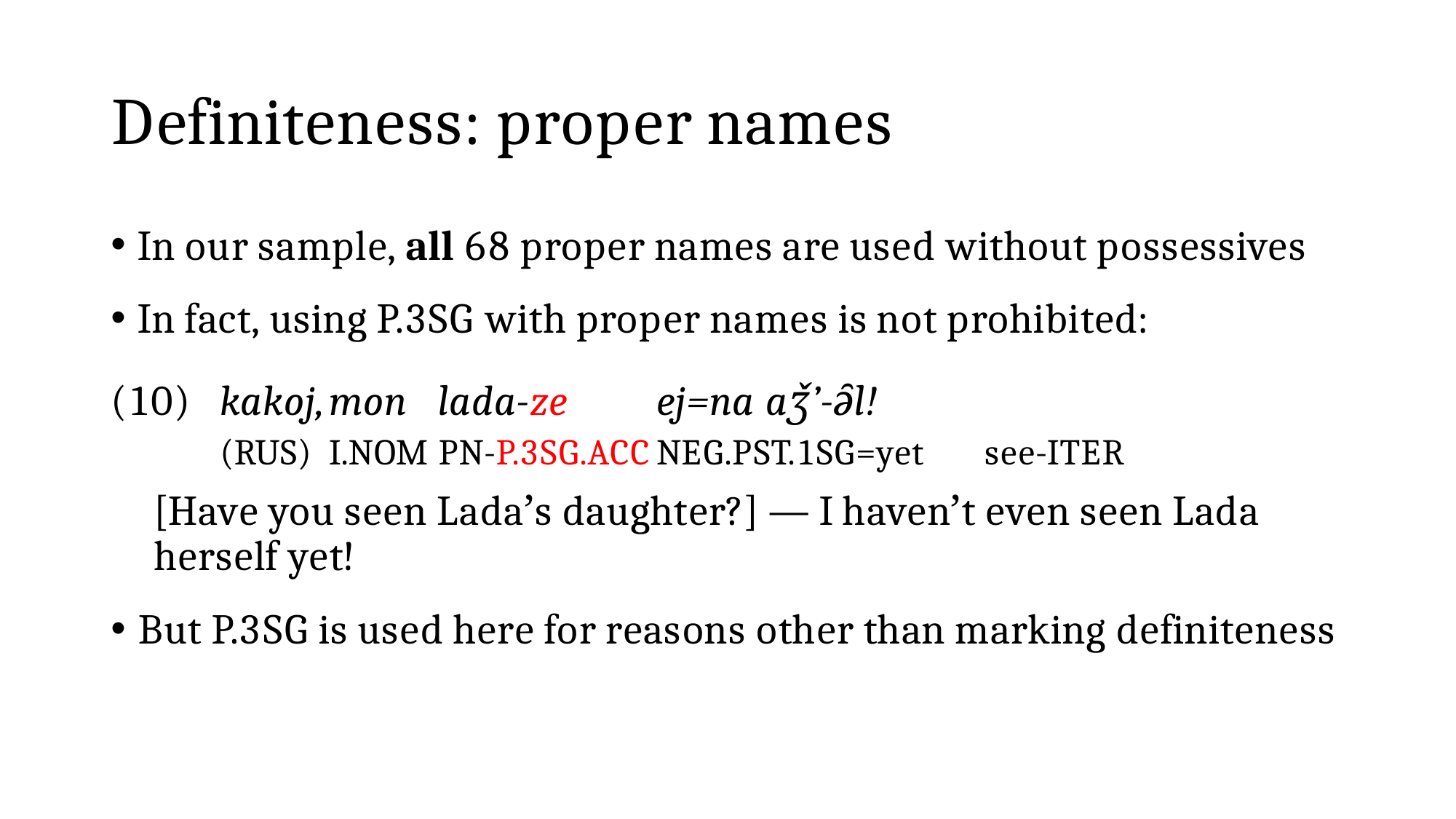

# Definiteness: proper names
In our sample, all 68 proper names are used without possessives
In fact, using p.3sg with proper names is not prohibited:
(10)	kakoj,	mon	lada-ze	ej=na	aǯ’-ə̑l!
	(rus)	I.nom	PN-p.3sg.acc	neg.pst.1sg=yet	see-iter
[Have you seen Ladaʼs daughter?] — I havenʼt even seen Lada herself yet!
But p.3sg is used here for reasons other than marking definiteness